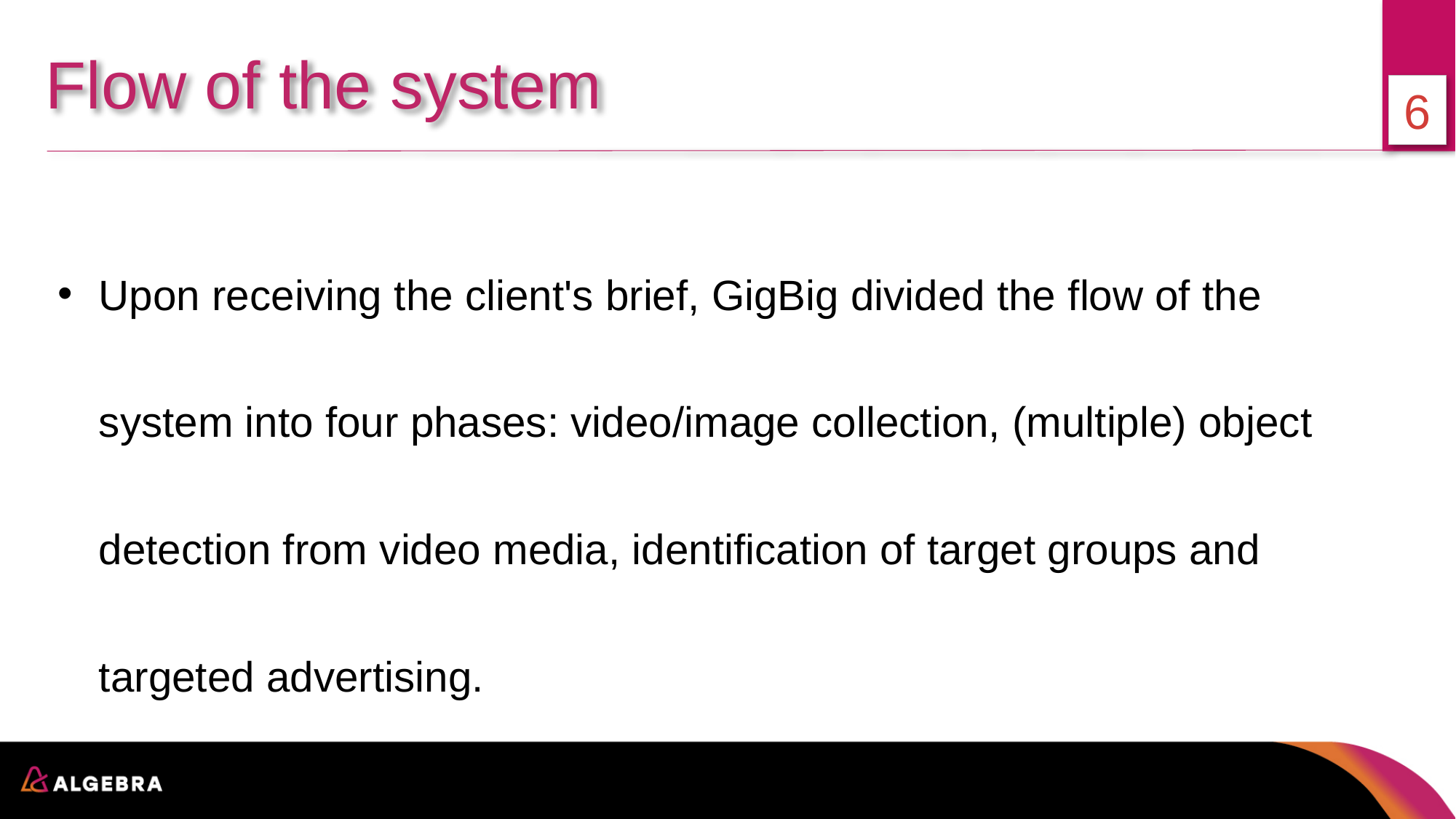

Flow of the system
6
Upon receiving the client's brief, GigBig divided the flow of the system into four phases: video/image collection, (multiple) object detection from video media, identification of target groups and targeted advertising.